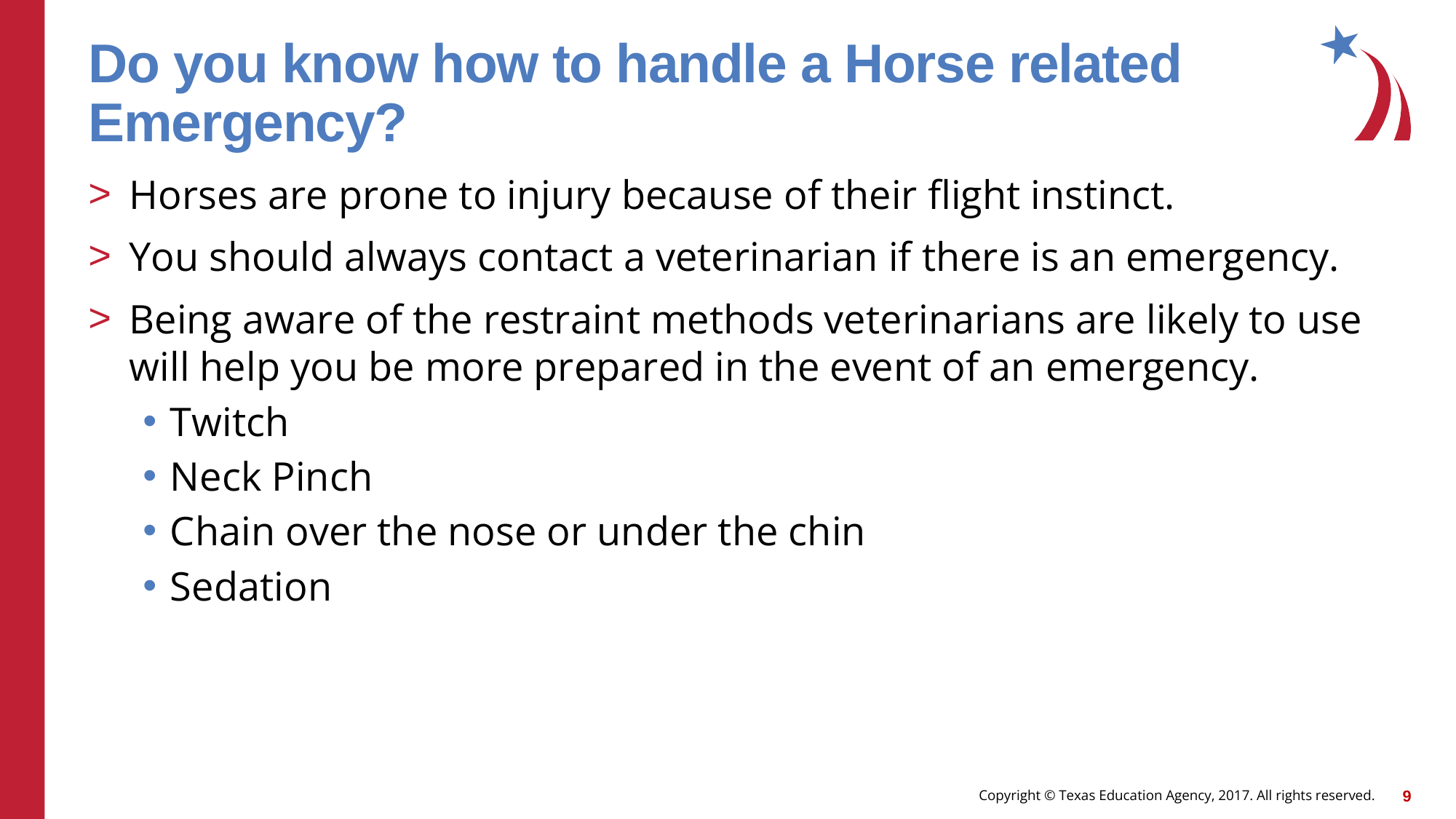

# Do you know how to handle a Horse related Emergency?
Horses are prone to injury because of their flight instinct.
You should always contact a veterinarian if there is an emergency.
Being aware of the restraint methods veterinarians are likely to use will help you be more prepared in the event of an emergency.
Twitch
Neck Pinch
Chain over the nose or under the chin
Sedation